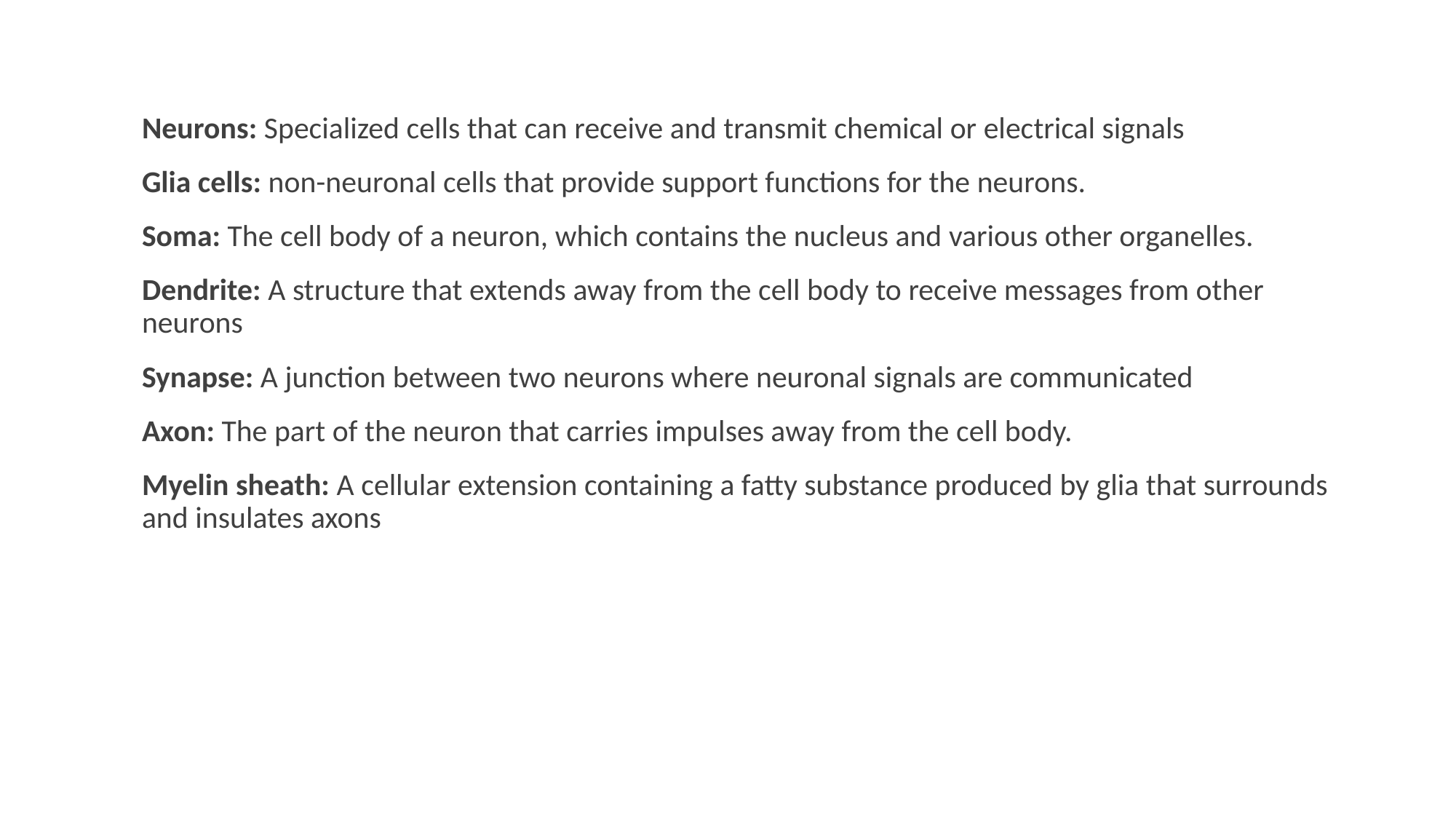

Neurons: Specialized cells that can receive and transmit chemical or electrical signals
Glia cells: non-neuronal cells that provide support functions for the neurons.
Soma: The cell body of a neuron, which contains the nucleus and various other organelles.
Dendrite: A structure that extends away from the cell body to receive messages from other neurons
Synapse: A junction between two neurons where neuronal signals are communicated
Axon: The part of the neuron that carries impulses away from the cell body.
Myelin sheath: A cellular extension containing a fatty substance produced by glia that surrounds and insulates axons